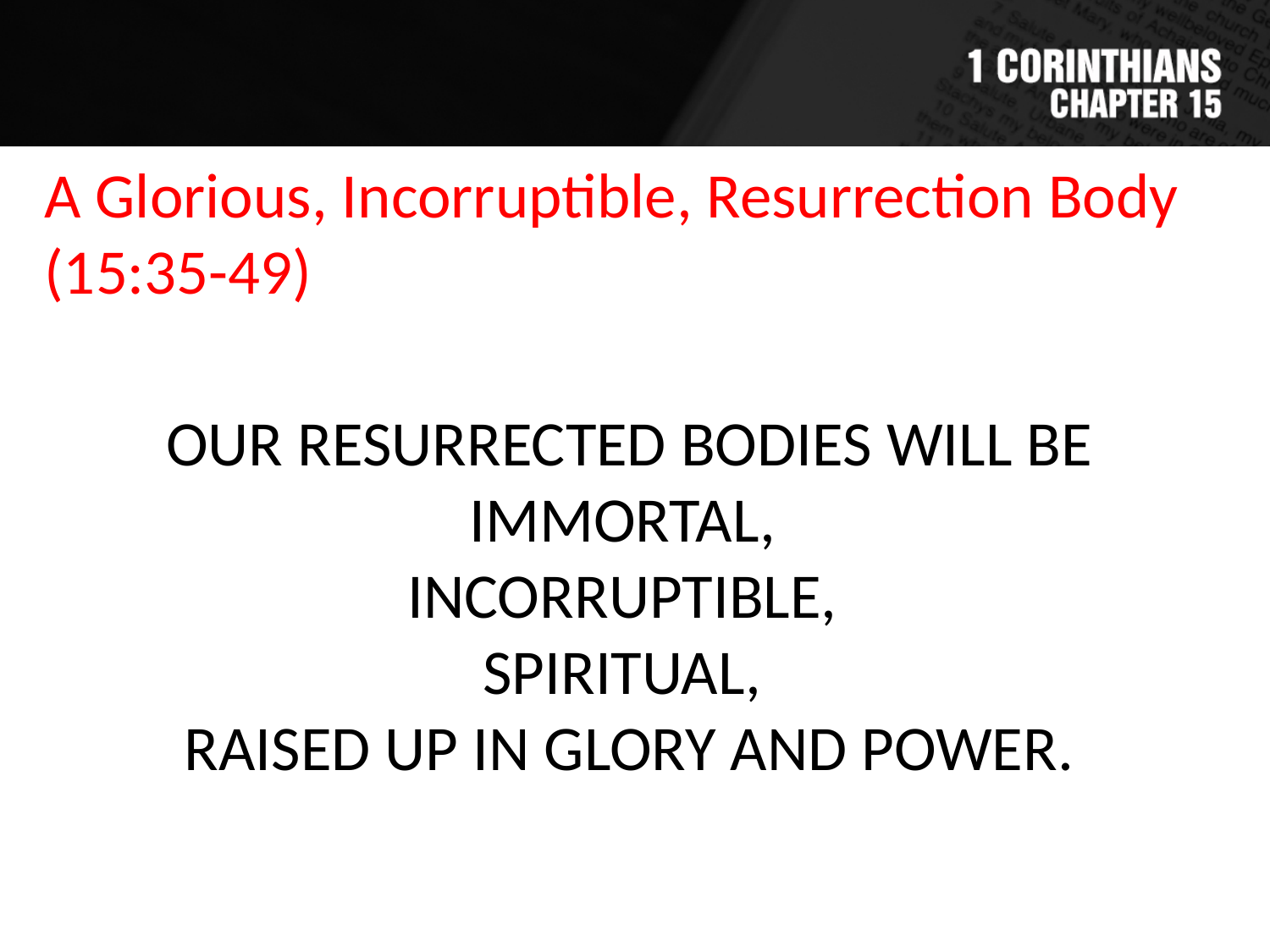

A Glorious, Incorruptible, Resurrection Body (15:35-49)
OUR RESURRECTED BODIES WILL BE IMMORTAL,
INCORRUPTIBLE,
SPIRITUAL,
RAISED UP IN GLORY AND POWER.